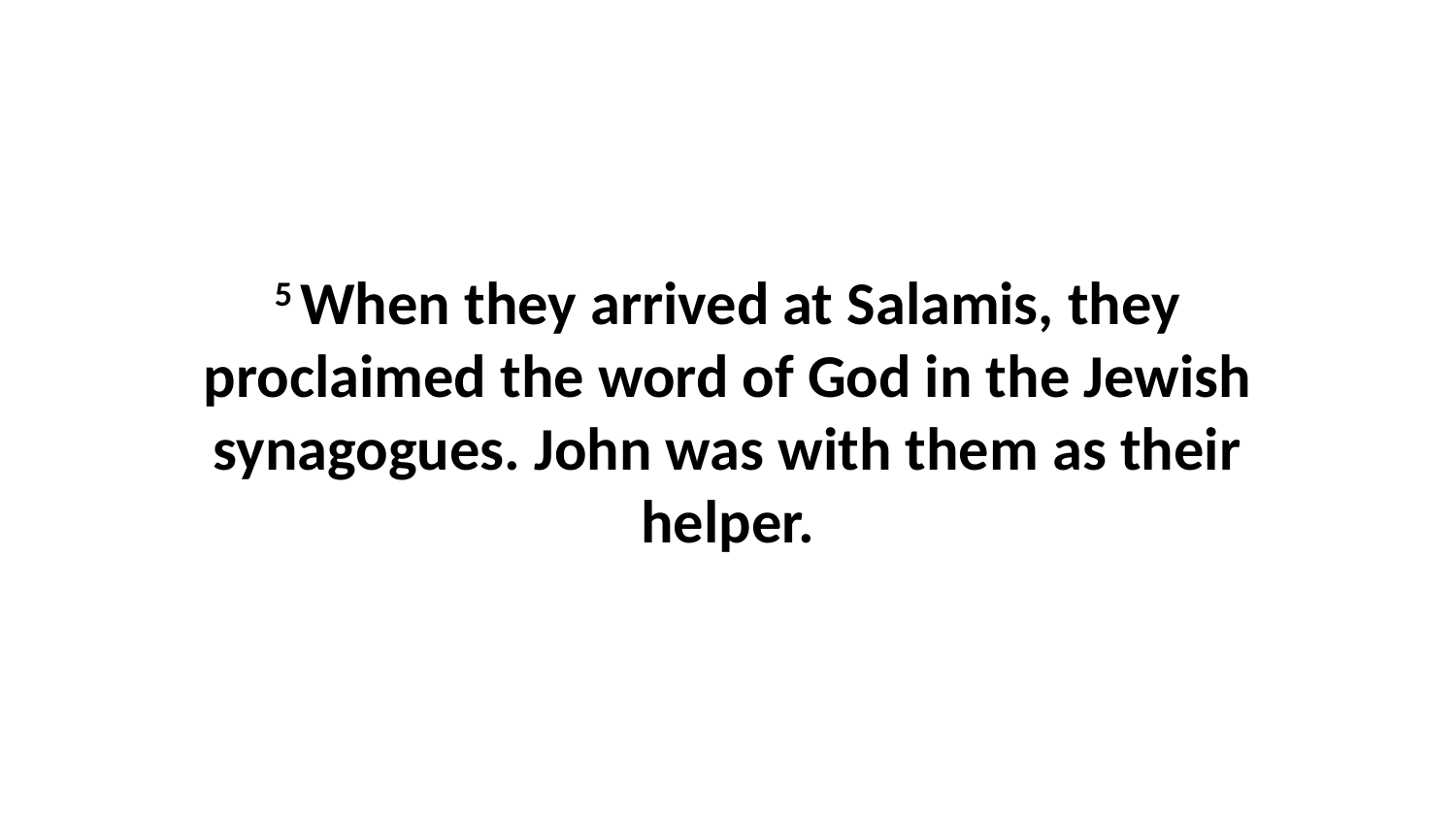

5 When they arrived at Salamis, they proclaimed the word of God in the Jewish synagogues. John was with them as their helper.